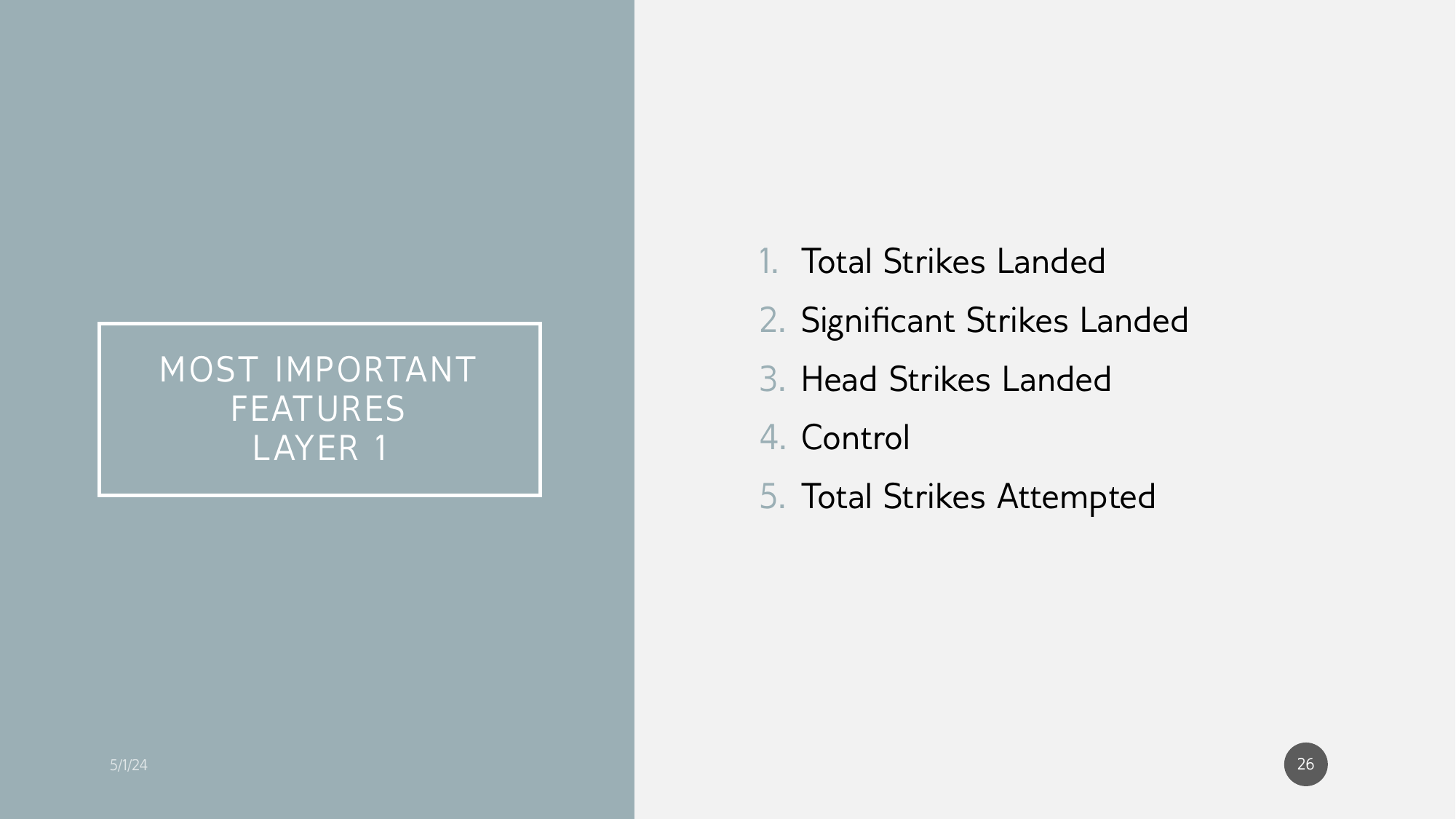

Total Strikes Landed
Significant Strikes Landed
Head Strikes Landed
Control
Total Strikes Attempted

# Most important features Layer 1
26
5/1/24